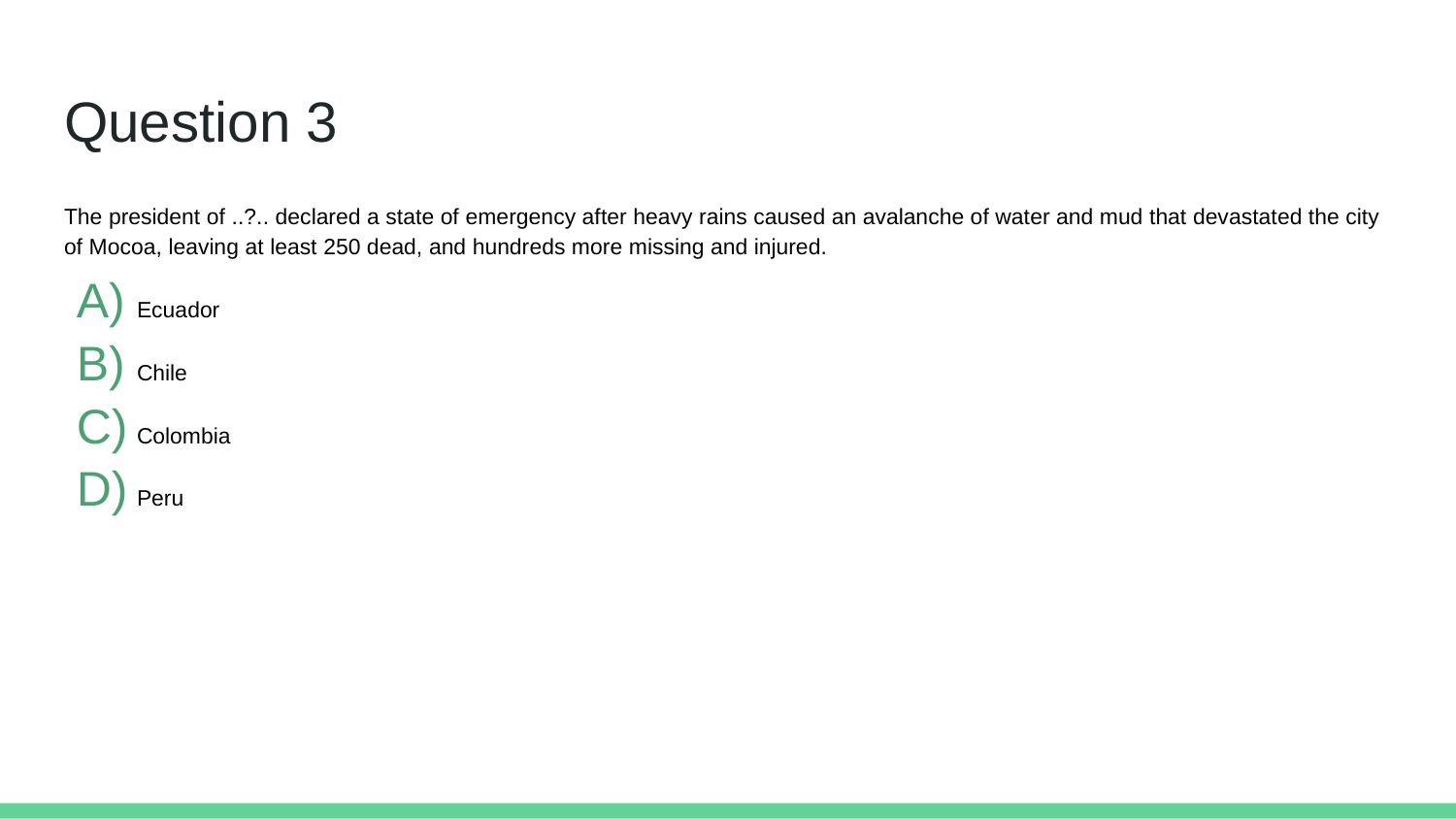

# Question 3
The president of ..?.. declared a state of emergency after heavy rains caused an avalanche of water and mud that devastated the city of Mocoa, leaving at least 250 dead, and hundreds more missing and injured.
Ecuador
Chile
Colombia
Peru